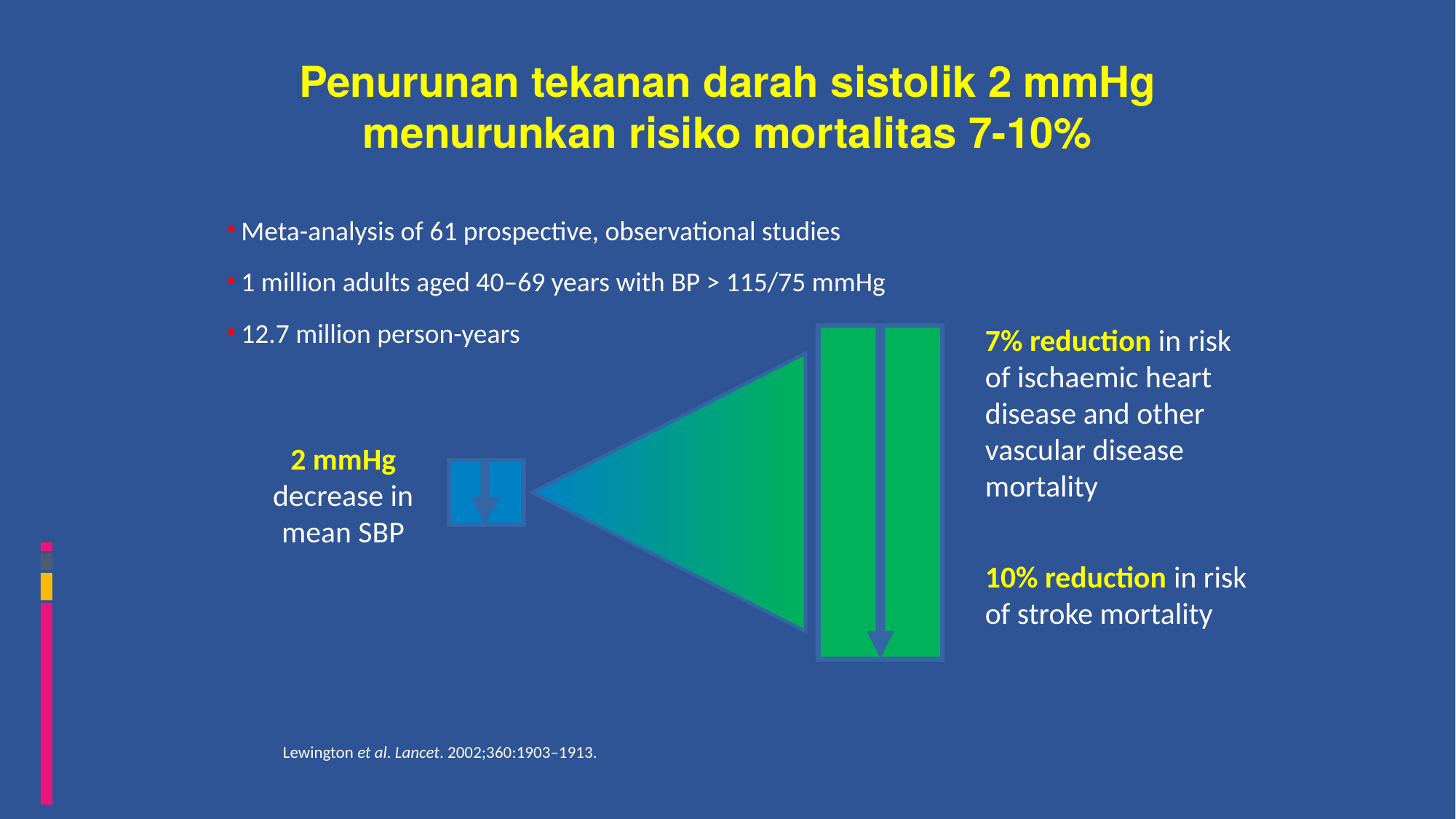

# Penurunan tekanan darah sistolik 2 mmHg menurunkan risiko mortalitas 7-10%
Meta-analysis of 61 prospective, observational studies
1 million adults aged 40–69 years with BP > 115/75 mmHg
12.7 million person-years
7% reduction in risk of ischaemic heart disease and other vascular disease mortality

2 mmHg decrease in mean SBP

10% reduction in risk of stroke mortality
Lewington et al. Lancet. 2002;360:1903–1913.